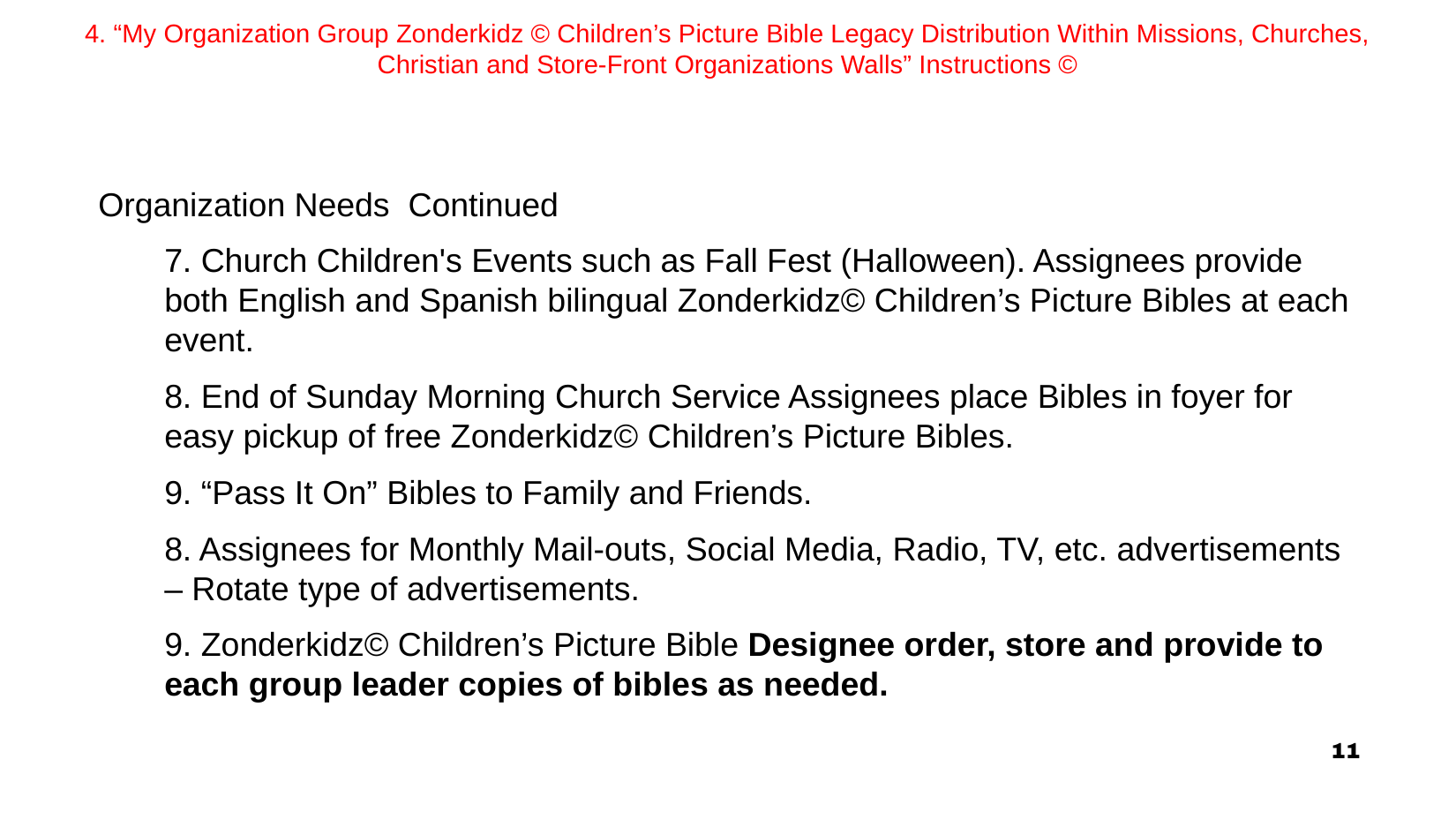

4. “My Organization Group Zonderkidz © Children’s Picture Bible Legacy Distribution Within Missions, Churches, Christian and Store-Front Organizations Walls” Instructions ©
Organization Needs  Continued
	7. Church Children's Events such as Fall Fest (Halloween). Assignees provide both English and Spanish bilingual Zonderkidz© Children’s Picture Bibles at each event.
	8. End of Sunday Morning Church Service Assignees place Bibles in foyer for 	easy pickup of free Zonderkidz© Children’s Picture Bibles.
	9. “Pass It On” Bibles to Family and Friends.
	8. Assignees for Monthly Mail-outs, Social Media, Radio, TV, etc. advertisements – Rotate type of advertisements.
	9. Zonderkidz© Children’s Picture Bible Designee order, store and provide to each group leader copies of bibles as needed.
11